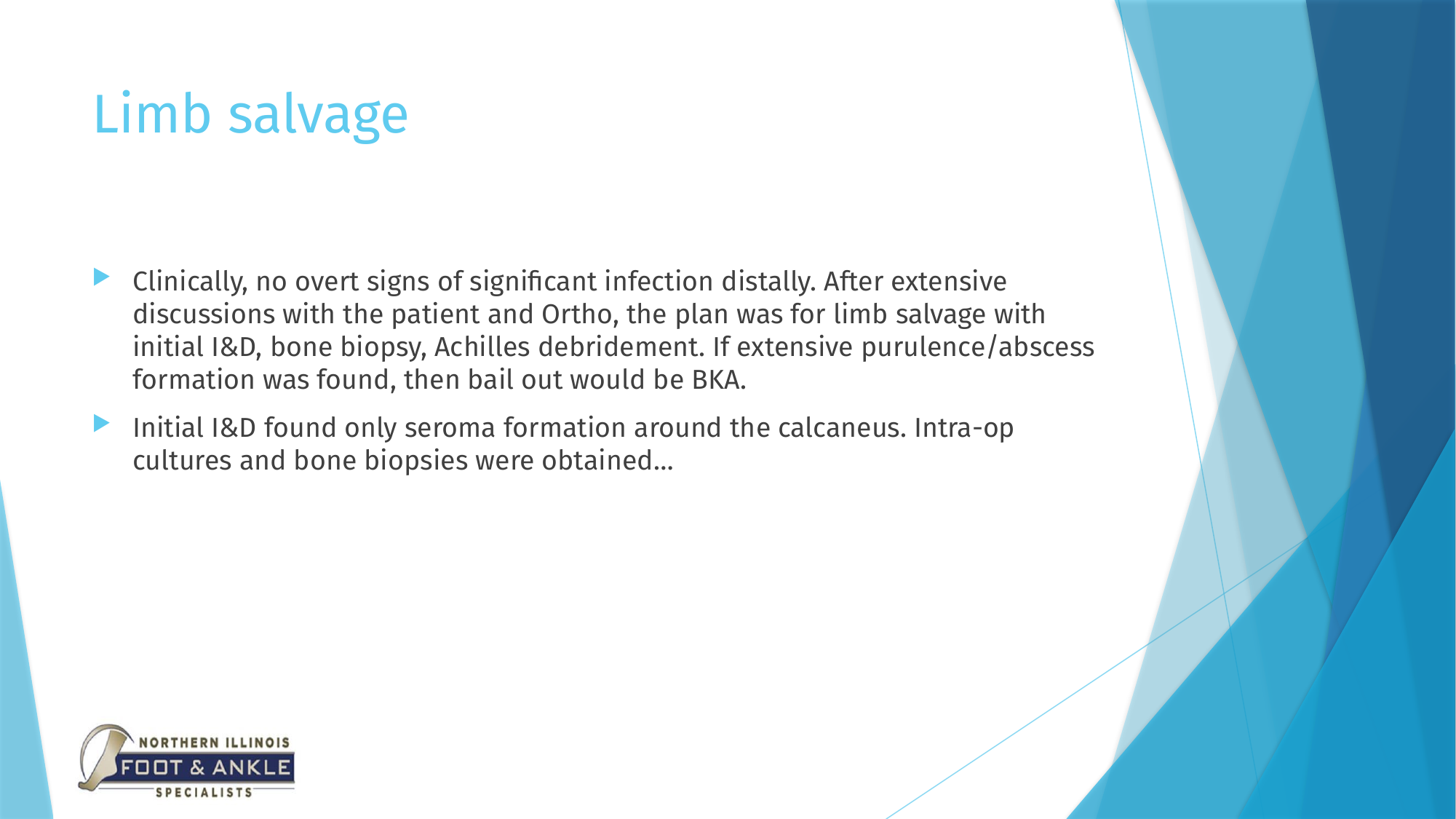

# Limb salvage
Clinically, no overt signs of significant infection distally. After extensive discussions with the patient and Ortho, the plan was for limb salvage with initial I&D, bone biopsy, Achilles debridement. If extensive purulence/abscess formation was found, then bail out would be BKA.
Initial I&D found only seroma formation around the calcaneus. Intra-op cultures and bone biopsies were obtained…